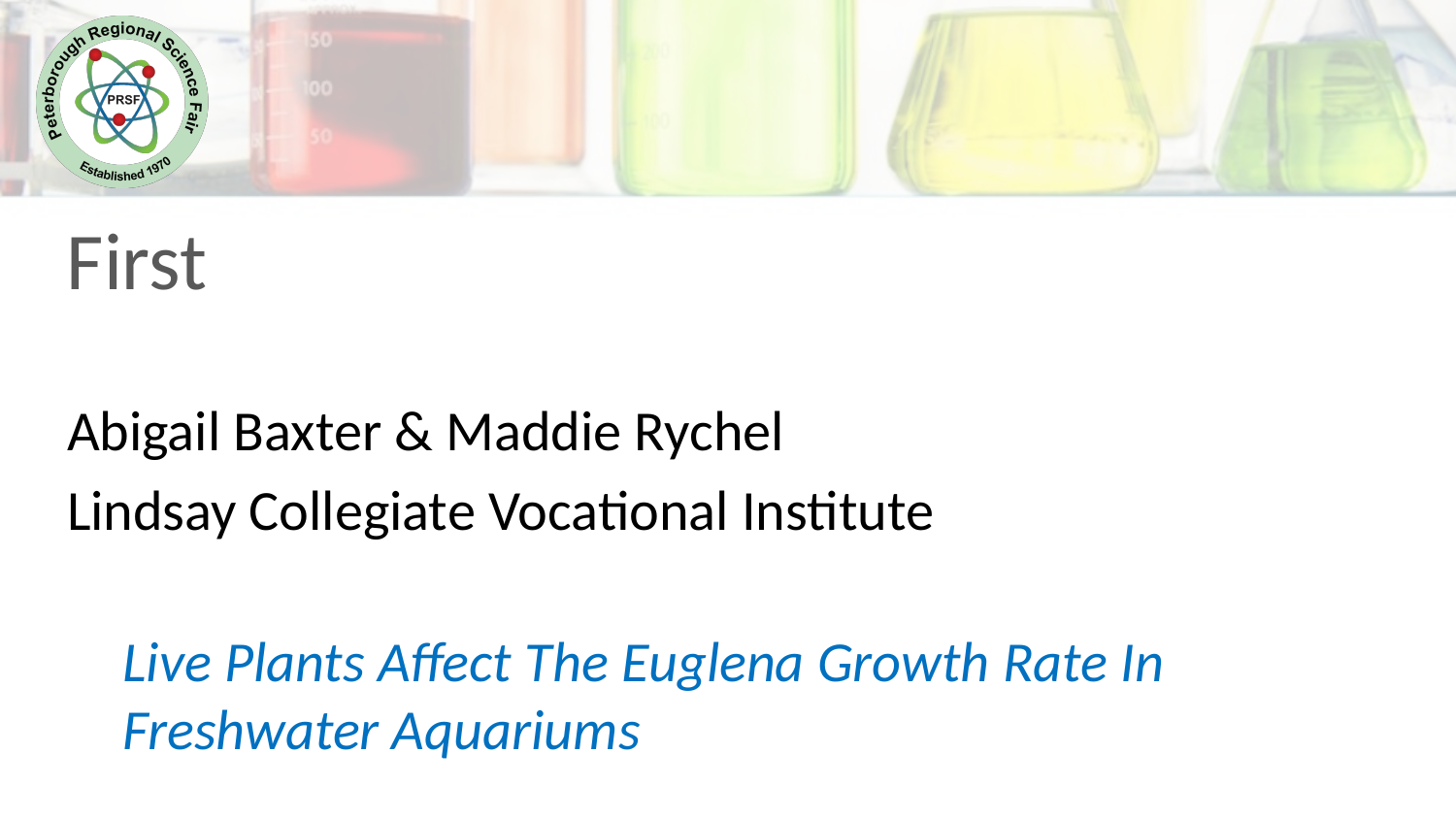

First
Abigail Baxter & Maddie Rychel
Lindsay Collegiate Vocational Institute
Live Plants Affect The Euglena Growth Rate In Freshwater Aquariums